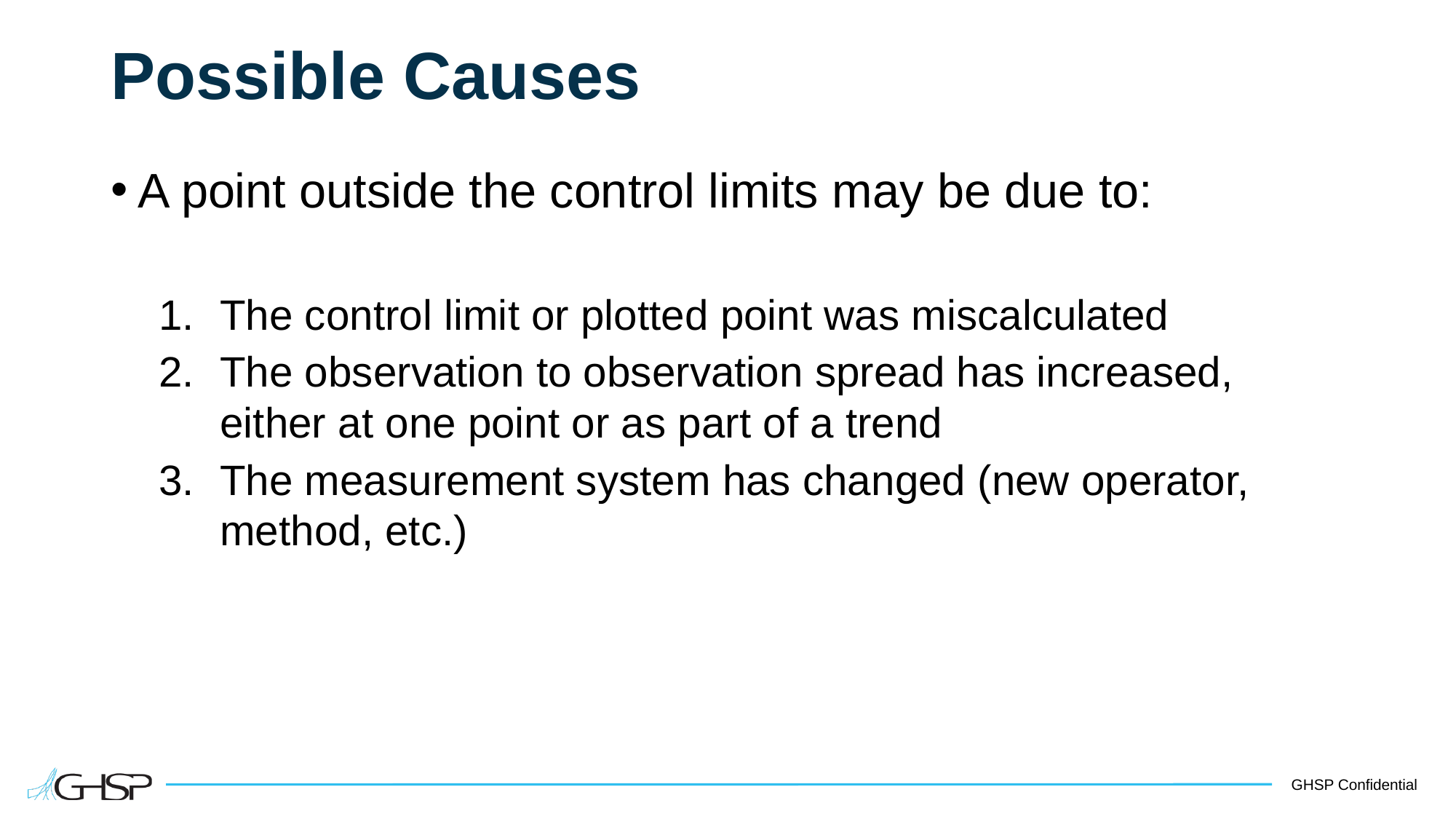

# Possible Causes
A point outside the control limits may be due to:

The control limit or plotted point was miscalculated
The observation to observation spread has increased, either at one point or as part of a trend
The measurement system has changed (new operator, method, etc.)